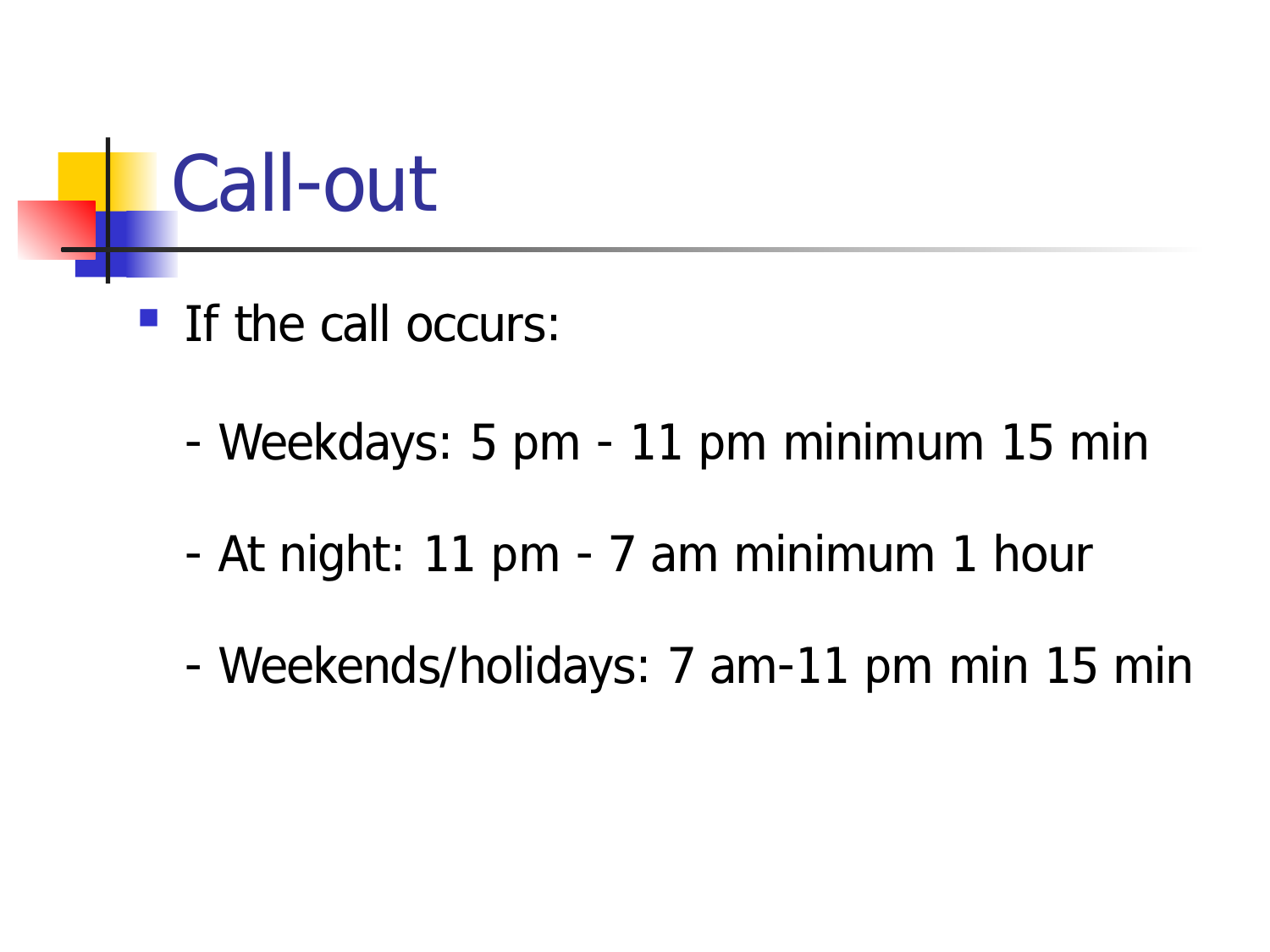

# Call-out
If the call occurs:
- Weekdays: 5 pm - 11 pm minimum 15 min
	- At night: 11 pm - 7 am minimum 1 hour
	- Weekends/holidays: 7 am-11 pm min 15 min